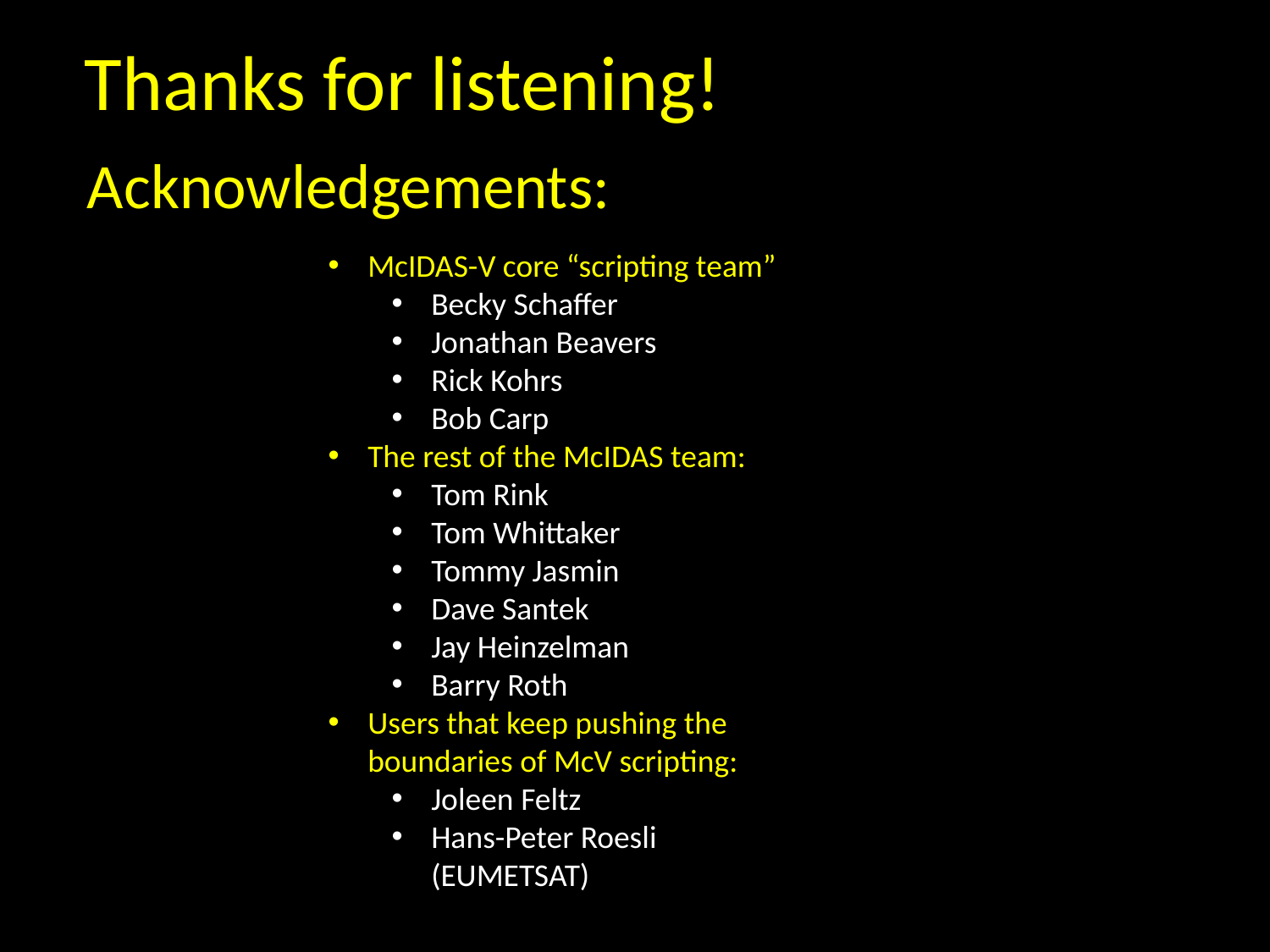

# Thanks for listening!
Acknowledgements:
McIDAS-V core “scripting team”
Becky Schaffer
Jonathan Beavers
Rick Kohrs
Bob Carp
The rest of the McIDAS team:
Tom Rink
Tom Whittaker
Tommy Jasmin
Dave Santek
Jay Heinzelman
Barry Roth
Users that keep pushing the boundaries of McV scripting:
Joleen Feltz
Hans-Peter Roesli (EUMETSAT)